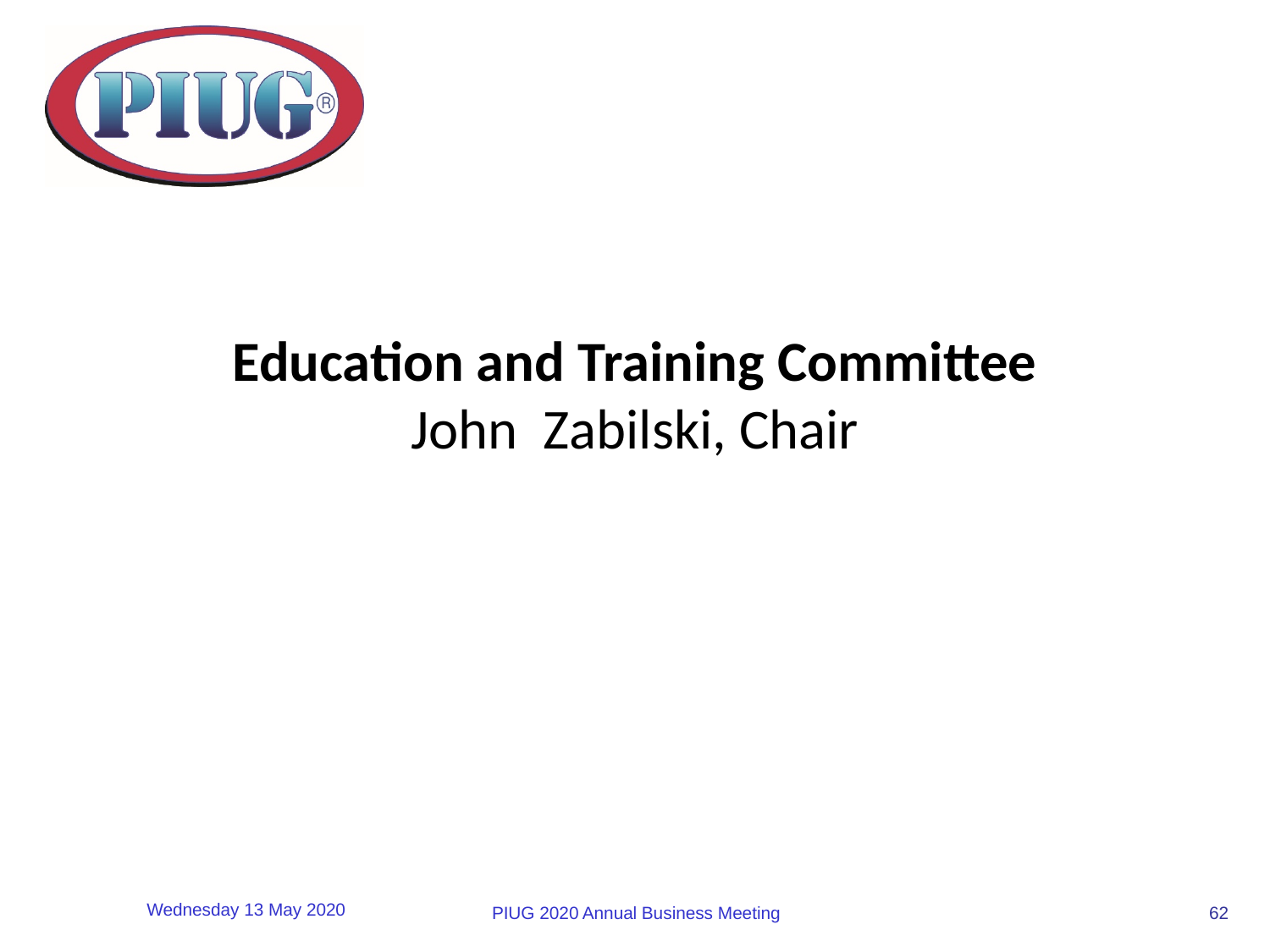

# Education and Training Committee John  Zabilski, Chair
62